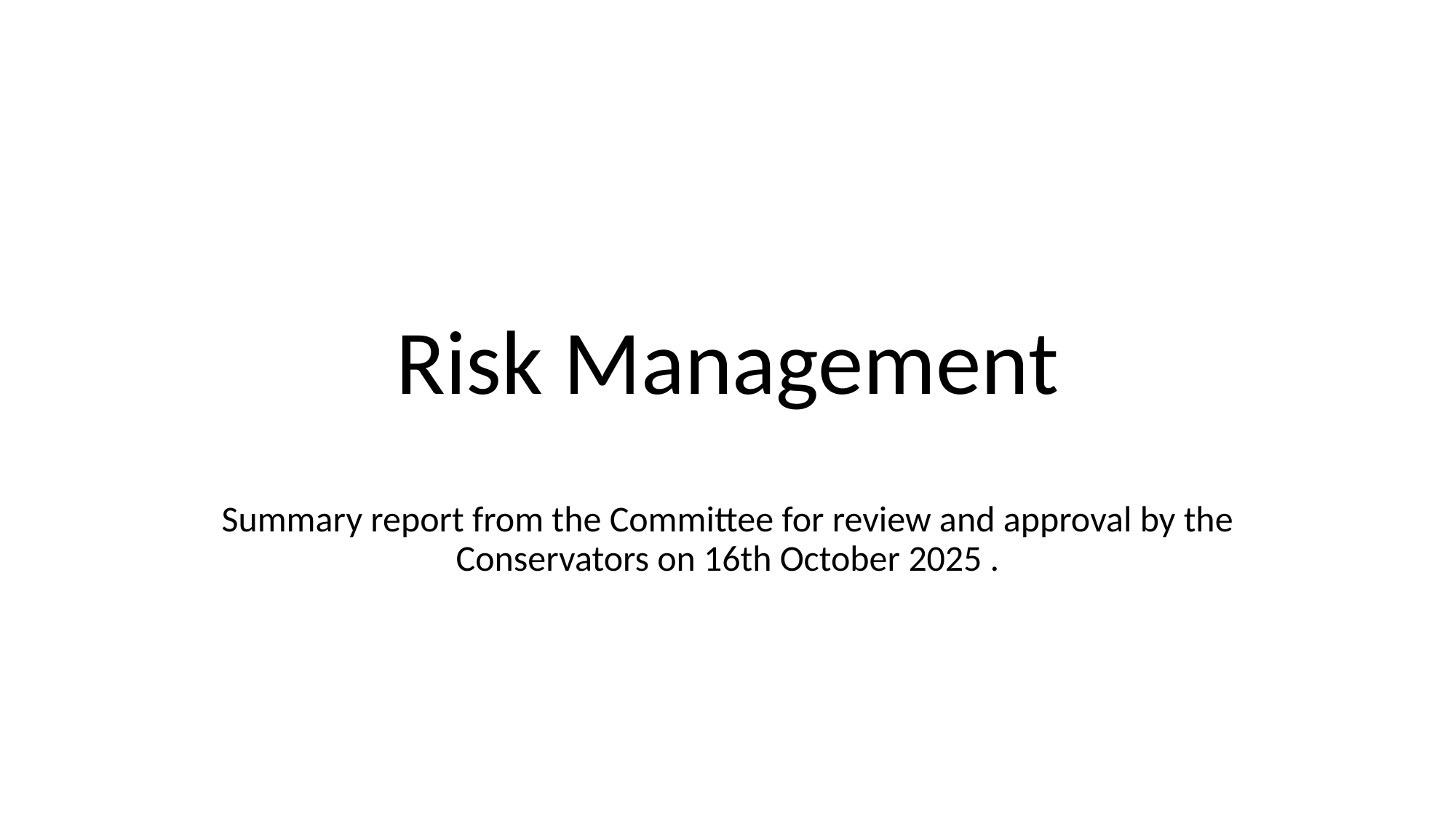

# Risk Management
Summary report from the Committee for review and approval by the Conservators on 16th October 2025 .